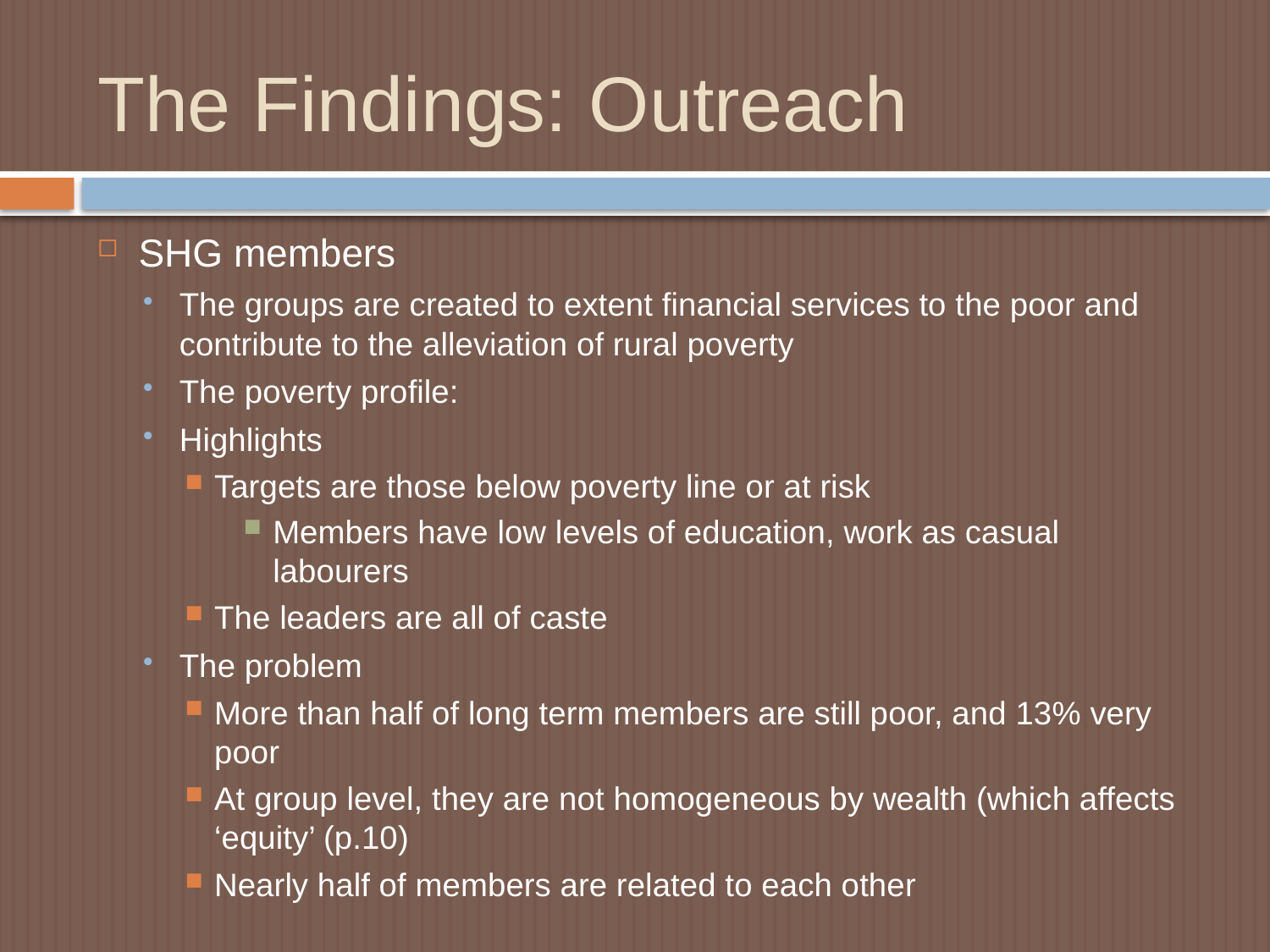

# The Findings: Outreach
SHG members
The groups are created to extent financial services to the poor and contribute to the alleviation of rural poverty
The poverty profile:
Highlights
Targets are those below poverty line or at risk
Members have low levels of education, work as casual labourers
The leaders are all of caste
The problem
More than half of long term members are still poor, and 13% very poor
At group level, they are not homogeneous by wealth (which affects ‘equity’ (p.10)
Nearly half of members are related to each other